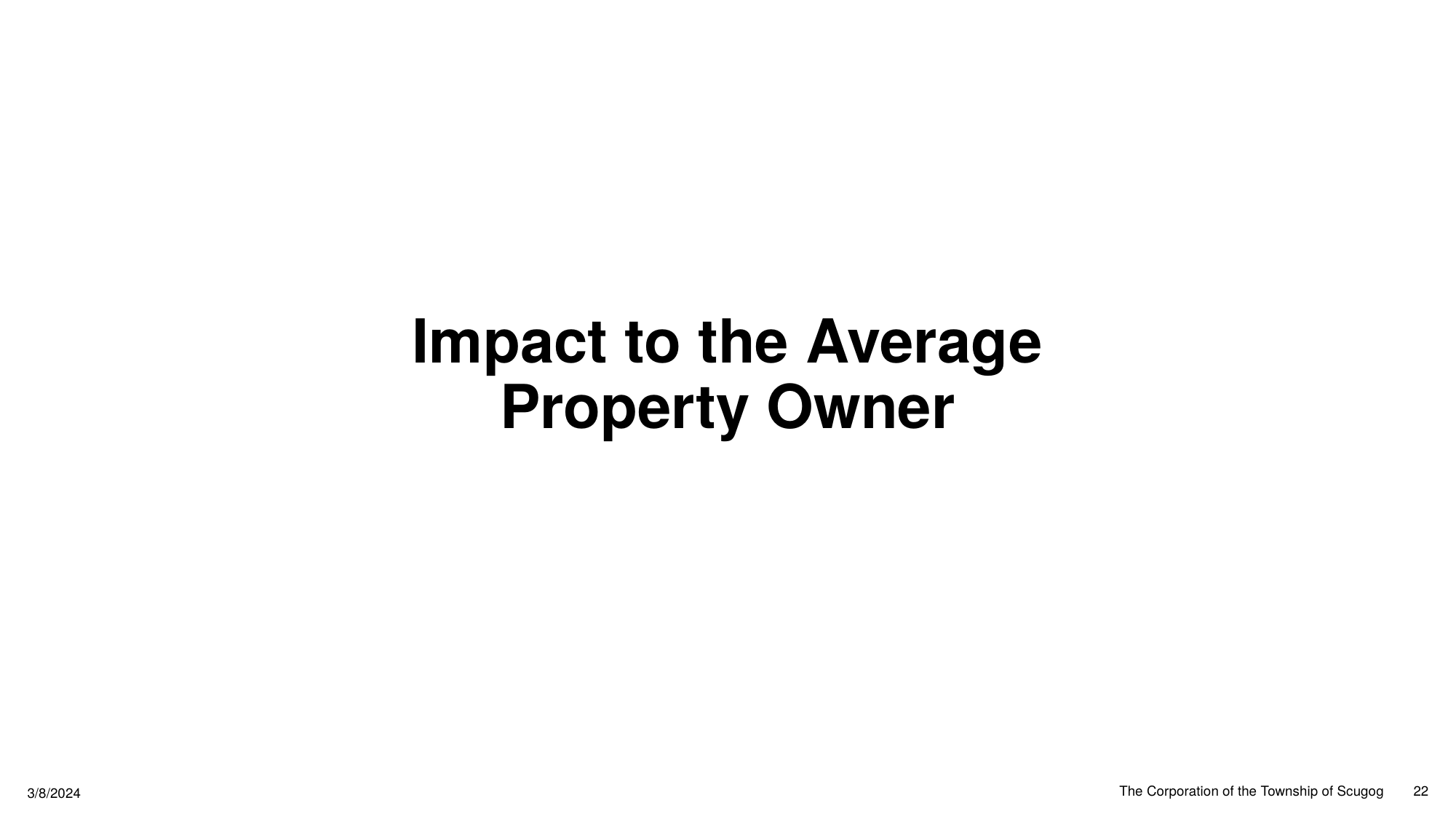

# Impact to the Average Property Owner
3/8/2024
The Corporation of the Township of Scugog
22